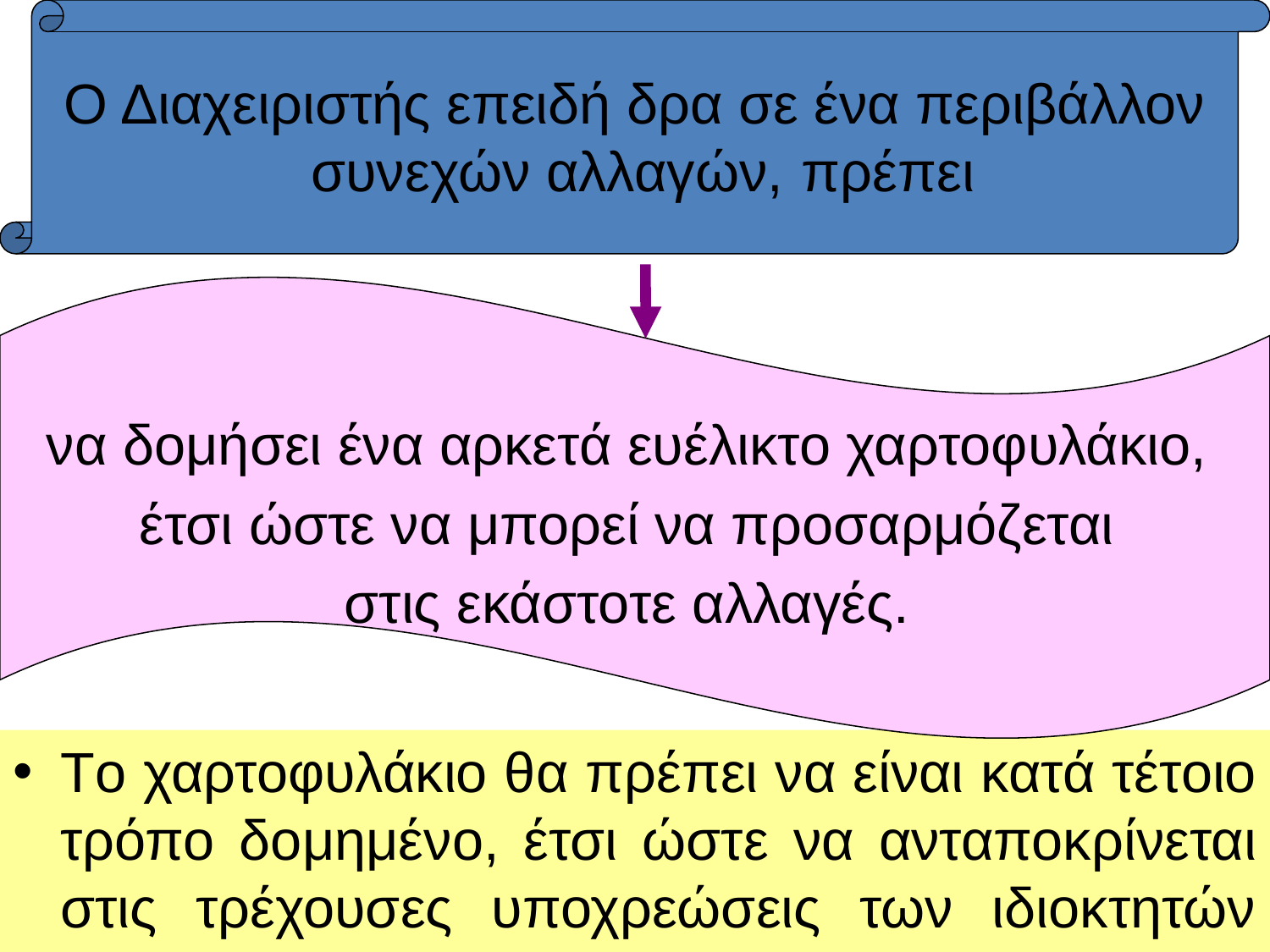

Ο Διαχειριστής επειδή δρα σε ένα περιβάλλον
 συνεχών αλλαγών, πρέπει

να δομήσει ένα αρκετά ευέλικτο χαρτοφυλάκιο,
έτσι ώστε να μπορεί να προσαρμόζεται
στις εκάστοτε αλλαγές.

Το χαρτοφυλάκιο θα πρέπει να είναι κατά τέτοιο τρόπο δομημένο, έτσι ώστε να ανταποκρίνεται στις τρέχουσες υποχρεώσεις των ιδιοκτητών του.